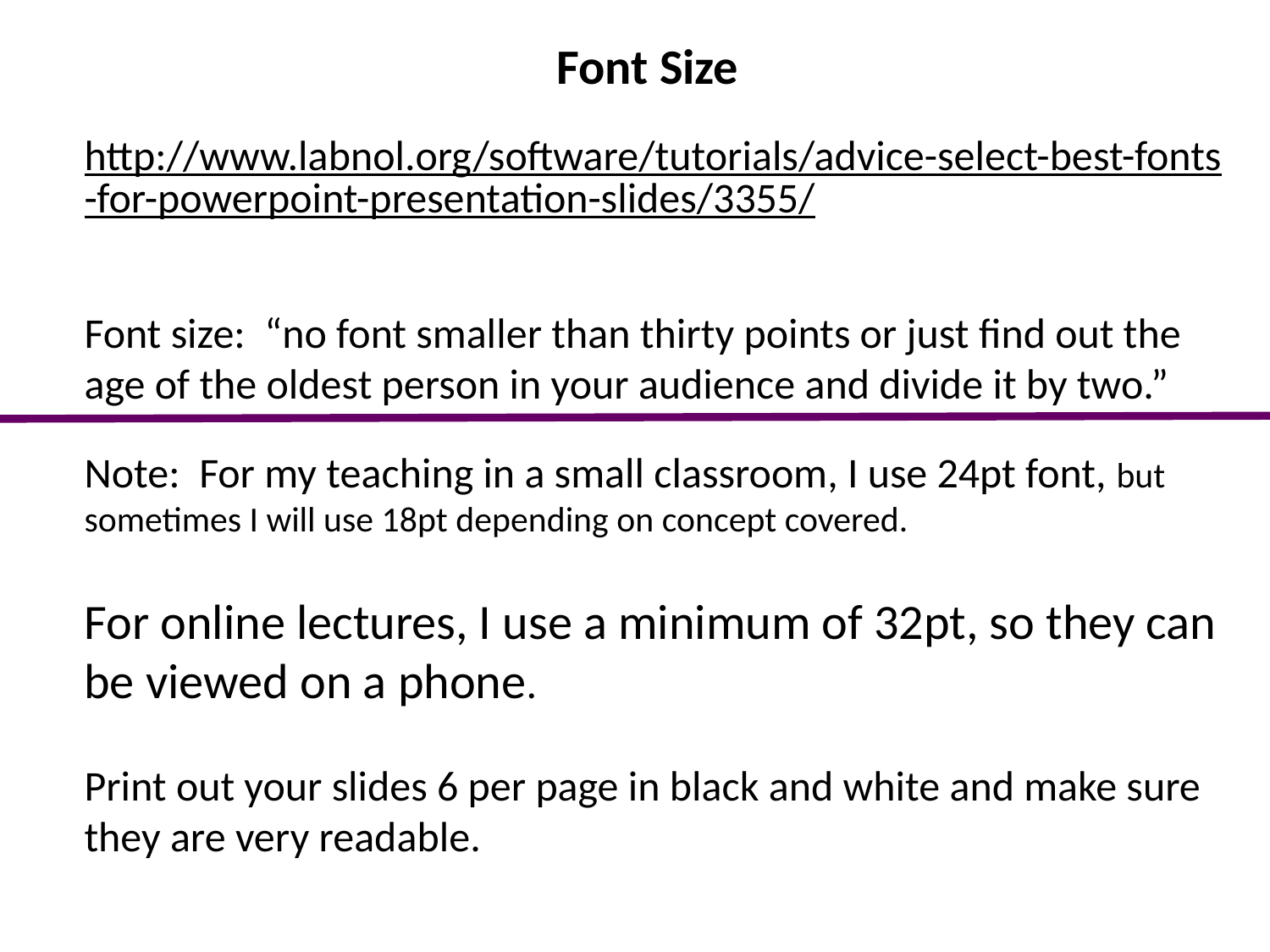

Font Size

http://www.labnol.org/software/tutorials/advice-select-best-fonts-for-powerpoint-presentation-slides/3355/

Font size:  “no font smaller than thirty points or just find out the age of the oldest person in your audience and divide it by two.”
Note:  For my teaching in a small classroom, I use 24pt font, but sometimes I will use 18pt depending on concept covered.

For online lectures, I use a minimum of 32pt, so they can be viewed on a phone.

Print out your slides 6 per page in black and white and make sure they are very readable.